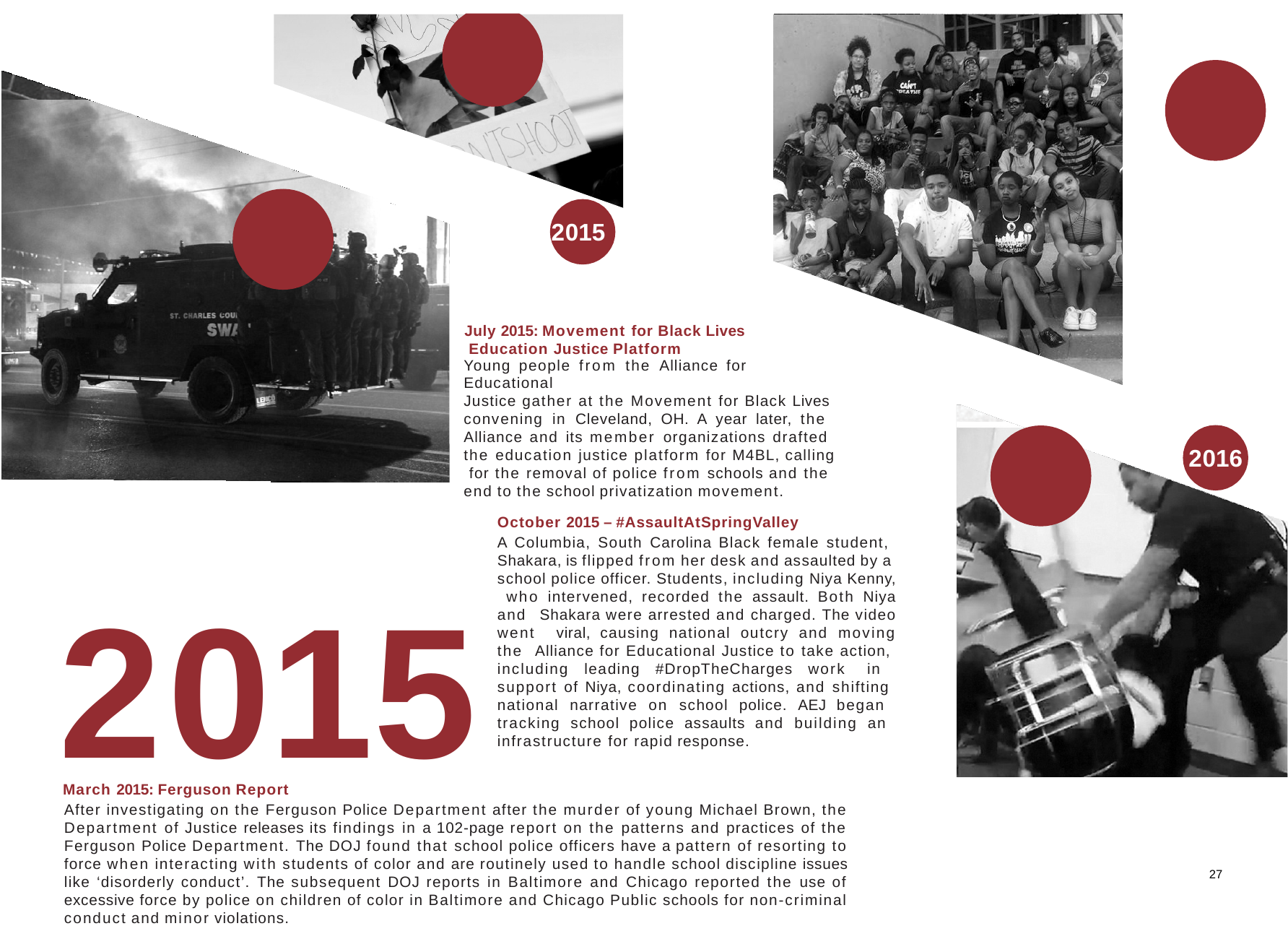

# 2015
July 2015: Movement for Black Lives  Education Justice Platform
Young people from the Alliance for Educational
Justice gather at the Movement for Black Lives  convening in Cleveland, OH. A year later, the  Alliance and its member organizations drafted  the education justice platform for M4BL, calling  for the removal of police from schools and the  end to the school privatization movement.

2016
October 2015 – #AssaultAtSpringValley
A Columbia, South Carolina Black female student,  Shakara, is flipped from her desk and assaulted by a  school police officer. Students, including Niya Kenny,  who intervened, recorded the assault. Both Niya and  Shakara were arrested and charged. The video went  viral, causing national outcry and moving the  Alliance for Educational Justice to take action,  including leading #DropTheCharges work in  support of Niya, coordinating actions, and shifting  national narrative on school police. AEJ began  tracking school police assaults and building an  infrastructure for rapid response.
2015
March 2015: Ferguson Report
After investigating on the Ferguson Police Department after the murder of young Michael Brown, the  Department of Justice releases its findings in a 102-page report on the patterns and practices of the  Ferguson Police Department. The DOJ found that school police officers have a pattern of resorting to  force when interacting with students of color and are routinely used to handle school discipline issues  like ‘disorderly conduct’. The subsequent DOJ reports in Baltimore and Chicago reported the use of  excessive force by police on children of color in Baltimore and Chicago Public schools for non-criminal  conduct and minor violations.
27